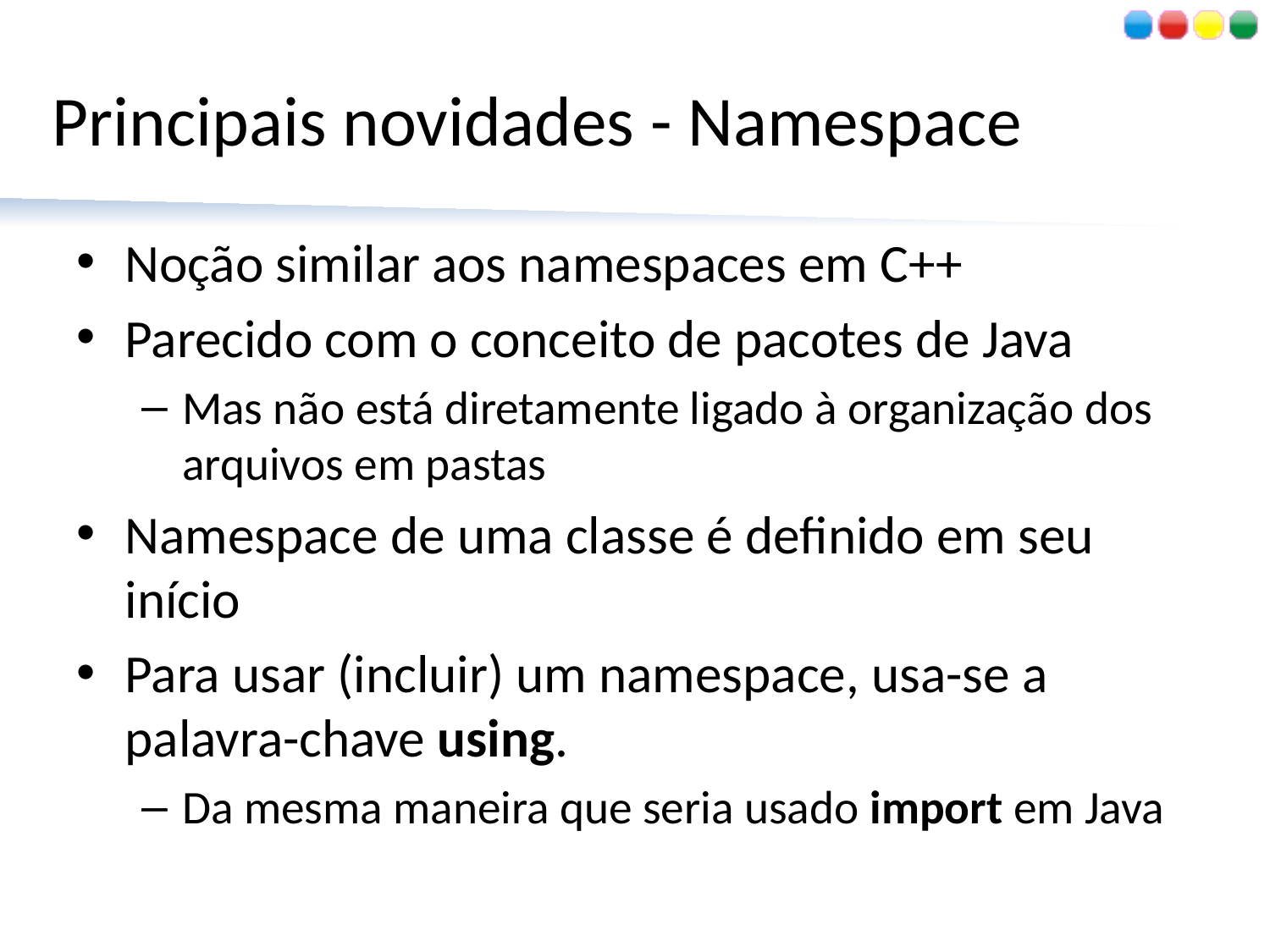

# Principais novidades - Namespace
Noção similar aos namespaces em C++
Parecido com o conceito de pacotes de Java
Mas não está diretamente ligado à organização dos arquivos em pastas
Namespace de uma classe é definido em seu início
Para usar (incluir) um namespace, usa-se a palavra-chave using.
Da mesma maneira que seria usado import em Java